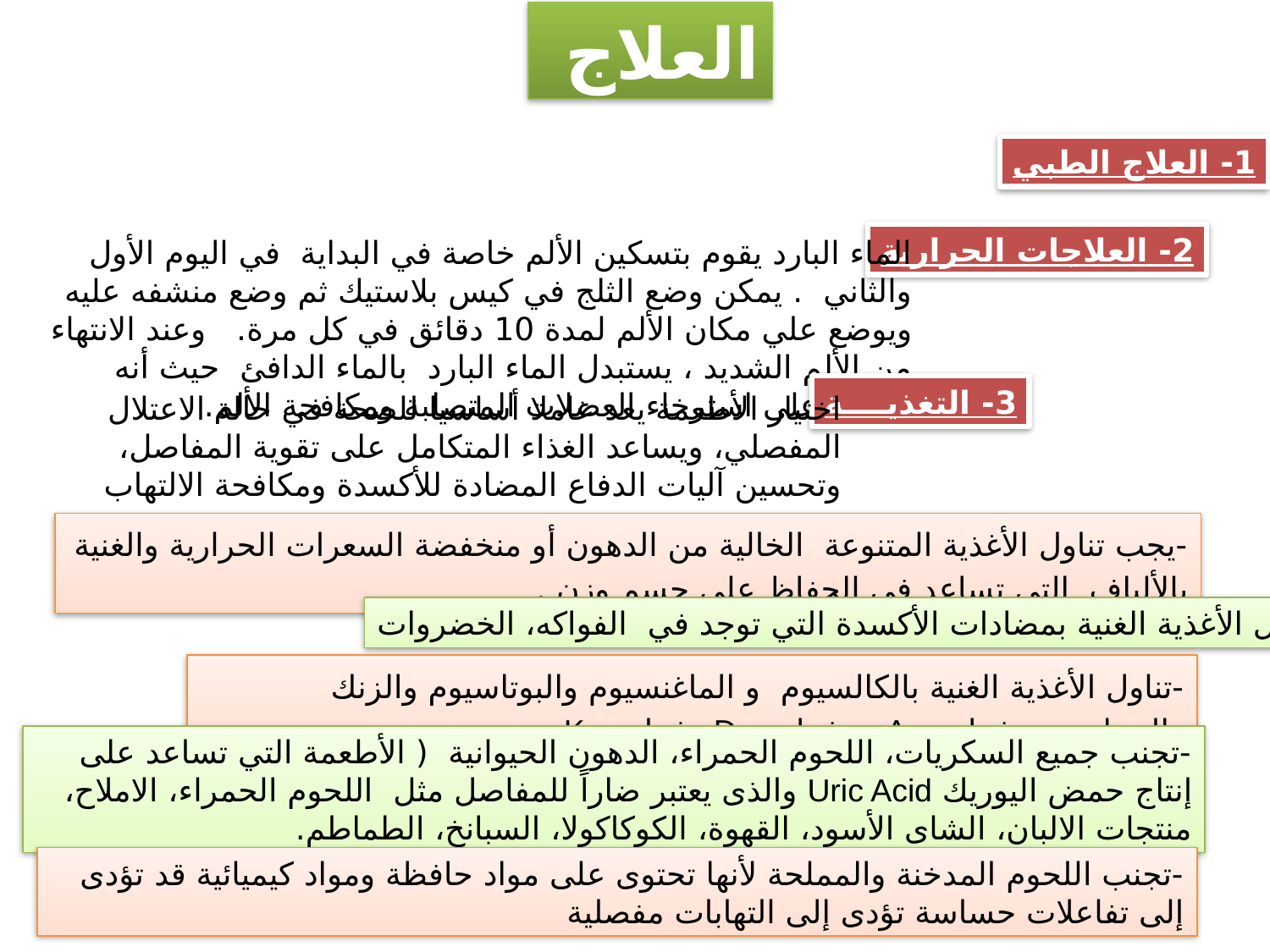

العلاج
1- العلاج الطبي
2- العلاجات الحرارية
الماء البارد يقوم بتسكين الألم خاصة في البداية  في اليوم الأول والثاني  . يمكن وضع الثلج في كيس بلاستيك ثم وضع منشفه عليه ويوضع علي مكان الألم لمدة 10 دقائق في كل مرة.   وعند الانتهاء من الألم الشديد ، يستبدل الماء البارد  بالماء الدافئ  حيث أنه  يساعد على استرخاء العضلات المتصلبة ومكافحة الألم.
3- التغذيــــة
اختيار الأطعمة يعد عاملا أساسيا للصحة في حالة الاعتلال المفصلي، ويساعد الغذاء المتكامل على تقوية المفاصل،  وتحسين آليات الدفاع المضادة للأكسدة ومكافحة الالتهاب
-يجب تناول الأغذية المتنوعة  الخالية من الدهون أو منخفضة السعرات الحرارية والغنية بالألياف  التي تساعد في الحفاظ علي جسم وزن .
-تناول الأغذية الغنية بمضادات الأكسدة التي توجد في  الفواكه، الخضروات
-تناول الأغذية الغنية بالكالسيوم  و الماغنسيوم والبوتاسيوم والزنك والسيلنيوم و فيتامين A  و فيتامين D وفيتامين K.
-تجنب جميع السكريات، اللحوم الحمراء، الدهون الحيوانية  ( الأطعمة التي تساعد على إنتاج حمض اليوريك Uric Acid والذى يعتبر ضاراً للمفاصل مثل  اللحوم الحمراء، الاملاح، منتجات الالبان، الشاى الأسود، القهوة، الكوكاكولا، السبانخ، الطماطم.
-تجنب اللحوم المدخنة والمملحة لأنها تحتوى على مواد حافظة ومواد كيميائية قد تؤدى إلى تفاعلات حساسة تؤدى إلى التهابات مفصلية